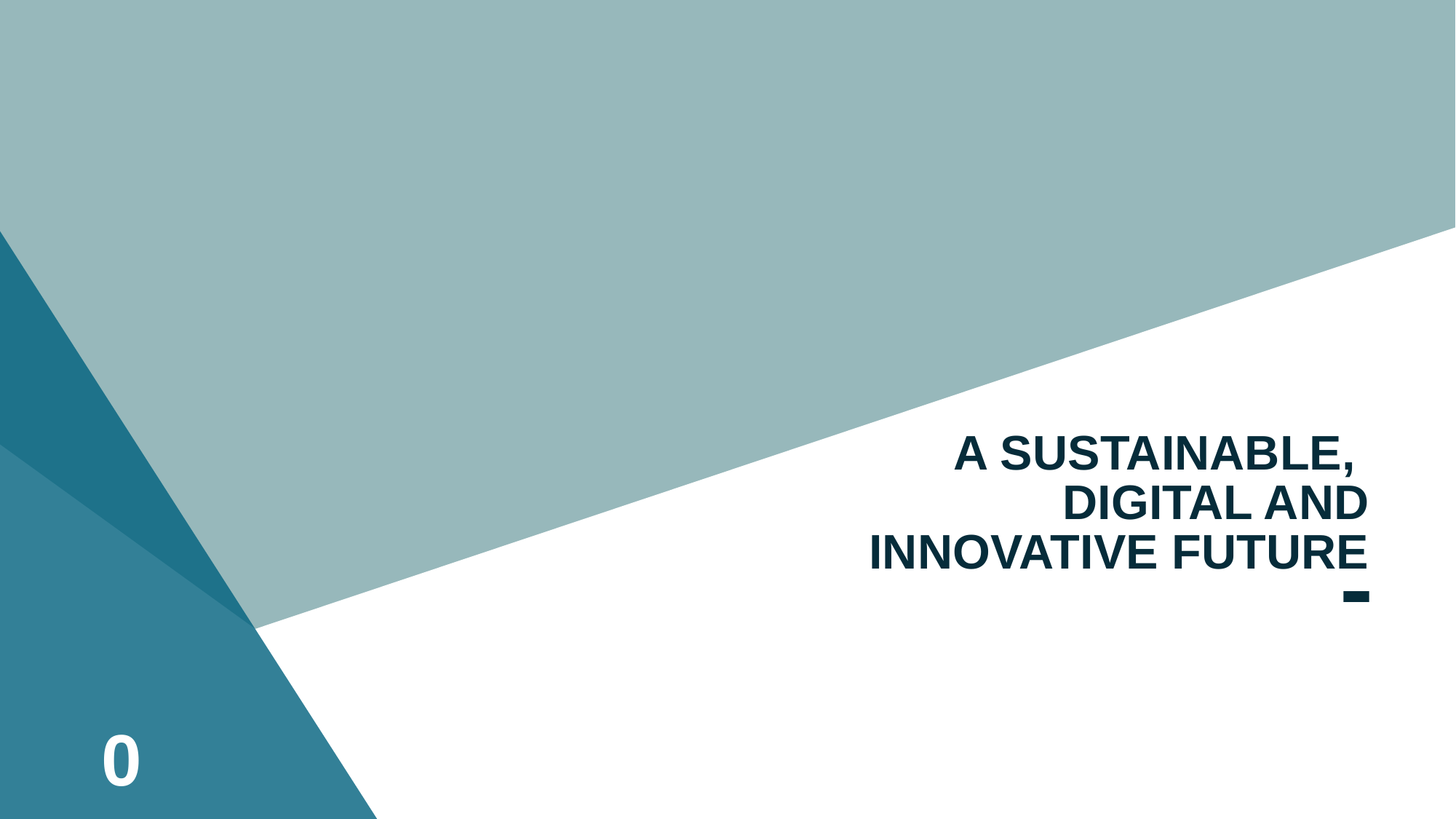

# A sustainable, digital and innovative future
02.